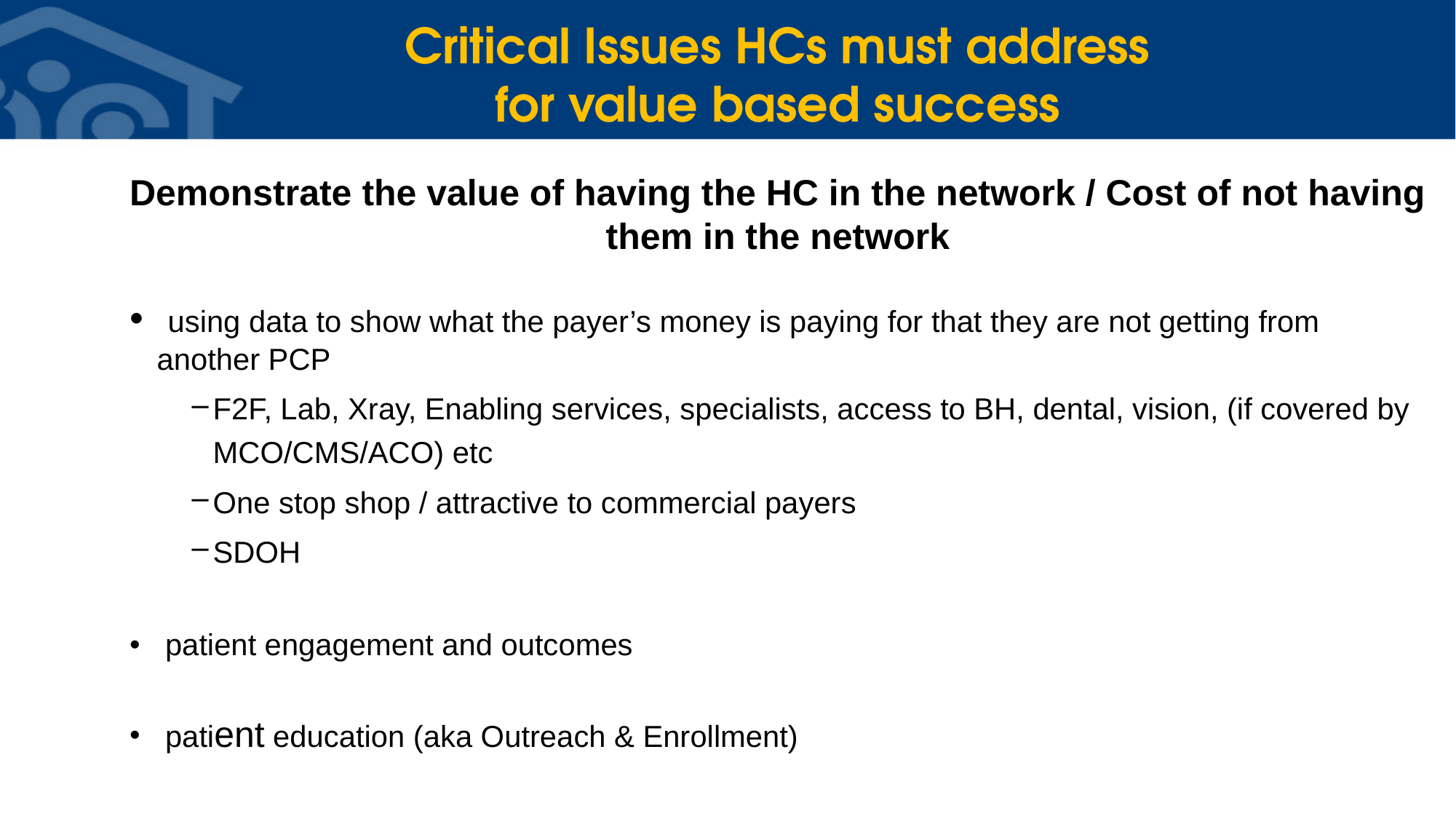

# Critical Issues HCs must address for value based success
Demonstrate the value of having the HC in the network / Cost of not having them in the network

 using data to show what the payer’s money is paying for that they are not getting from another PCP
F2F, Lab, Xray, Enabling services, specialists, access to BH, dental, vision, (if covered by MCO/CMS/ACO) etc
One stop shop / attractive to commercial payers
SDOH

 patient engagement and outcomes

 patient education (aka Outreach & Enrollment)